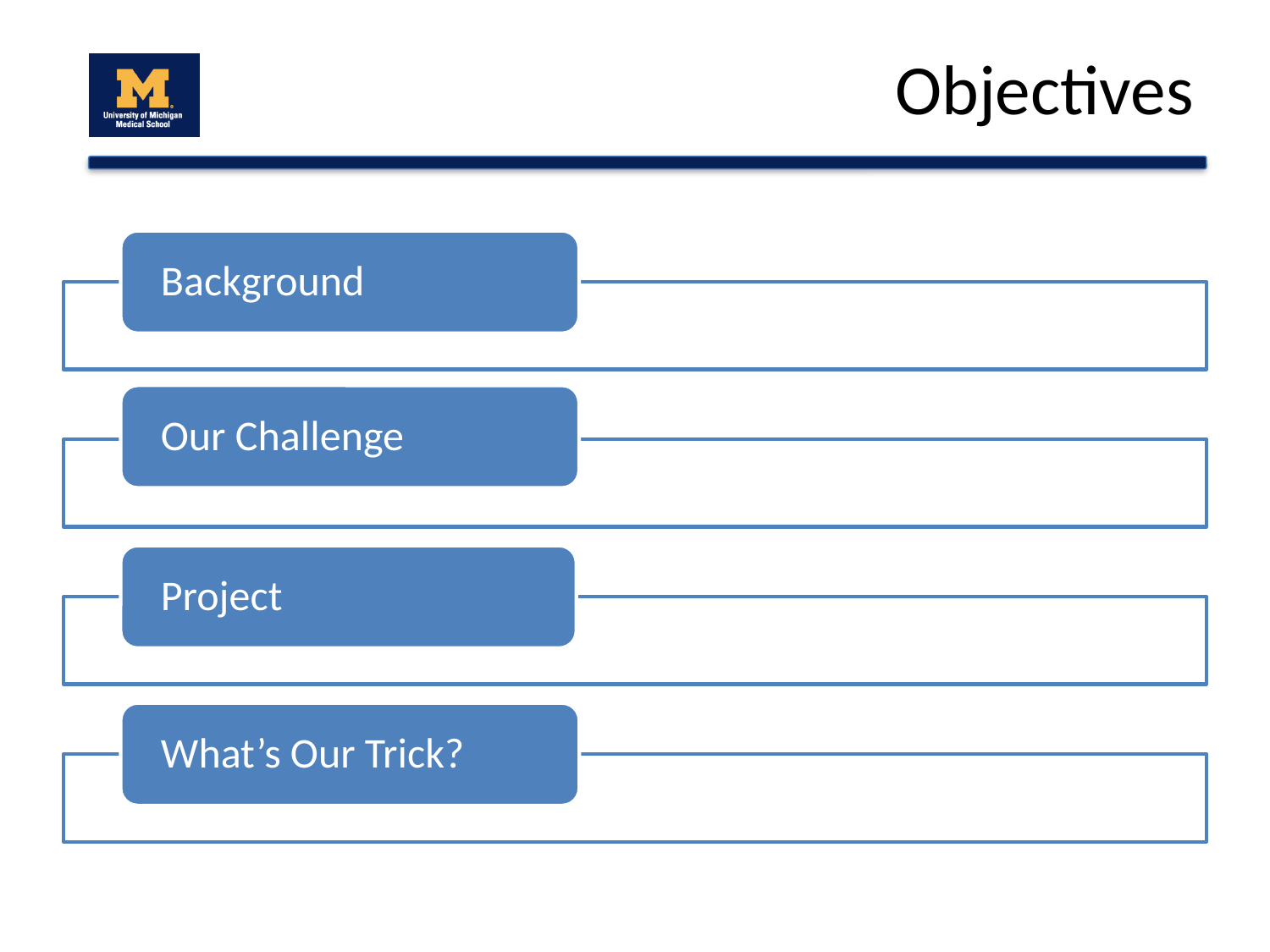

# Objectives
Background
Our Challenge
Project
What’s Our Trick?